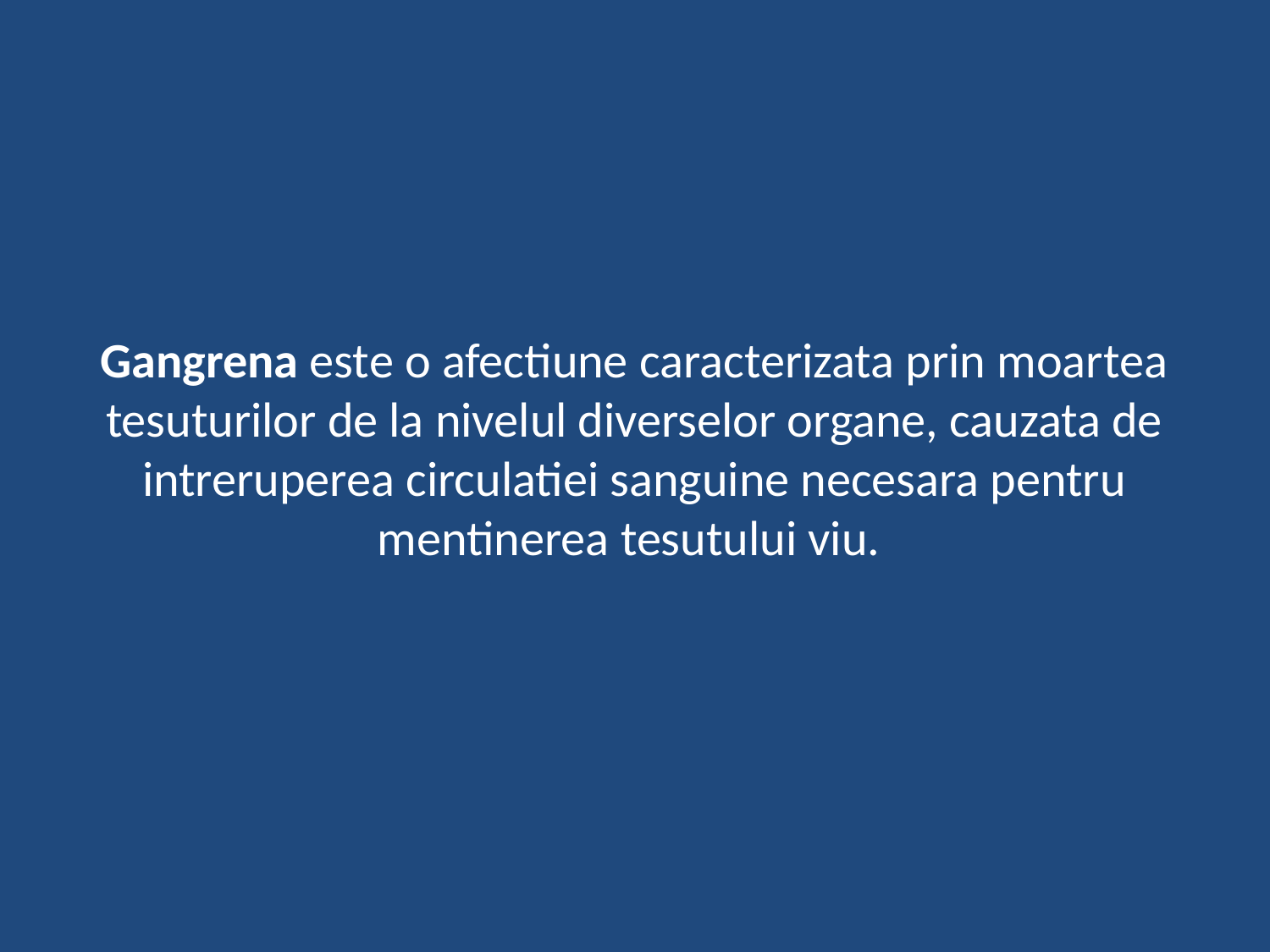

# Gangrena este o afectiune caracterizata prin moartea tesuturilor de la nivelul diverselor organe, cauzata de intreruperea circulatiei sanguine necesara pentru mentinerea tesutului viu.